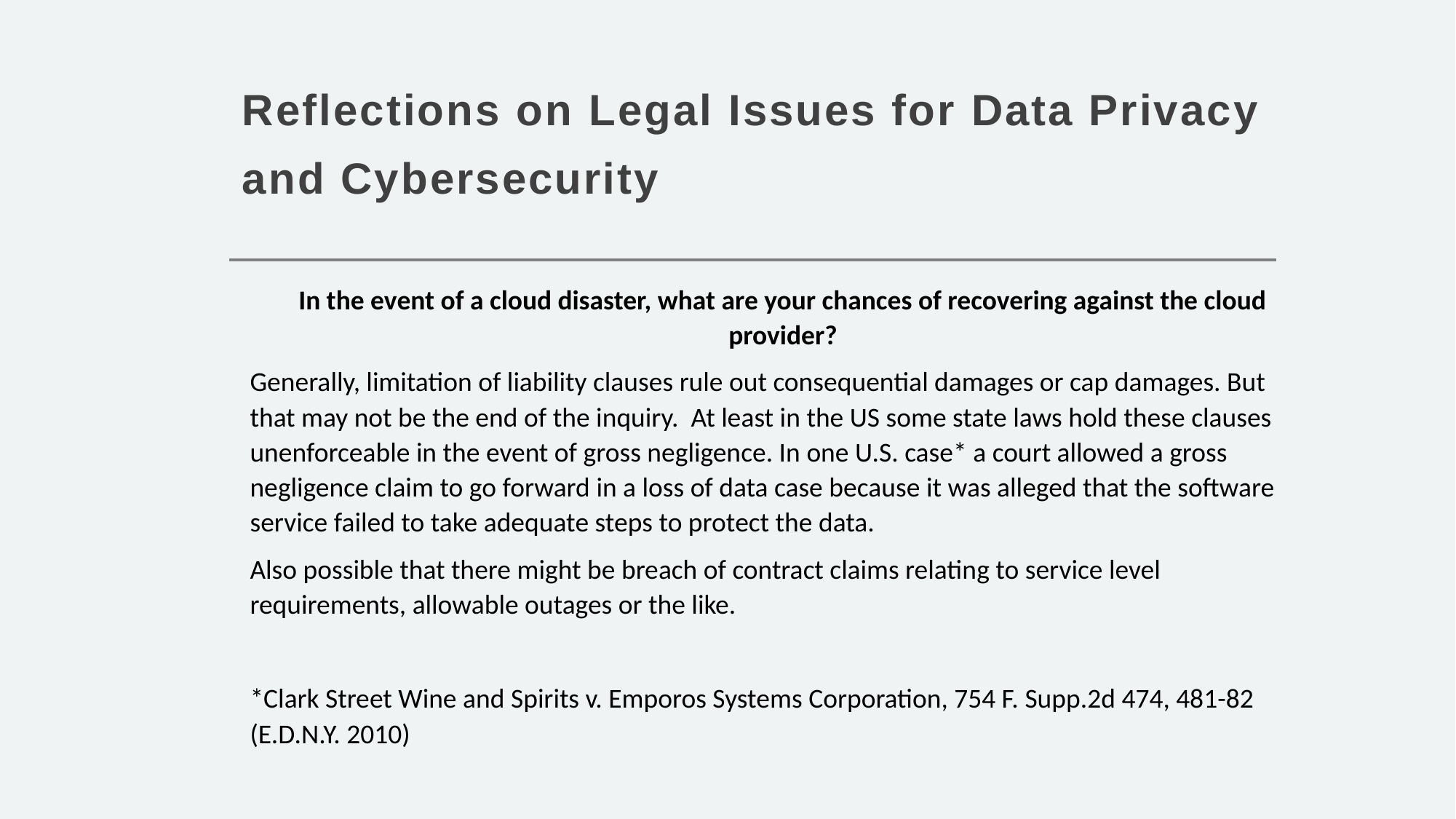

# Reflections on Legal Issues for Data Privacy and Cybersecurity
In the event of a cloud disaster, what are your chances of recovering against the cloud provider?
Generally, limitation of liability clauses rule out consequential damages or cap damages. But that may not be the end of the inquiry.  At least in the US some state laws hold these clauses unenforceable in the event of gross negligence. In one U.S. case* a court allowed a gross negligence claim to go forward in a loss of data case because it was alleged that the software service failed to take adequate steps to protect the data.
Also possible that there might be breach of contract claims relating to service level requirements, allowable outages or the like.

*Clark Street Wine and Spirits v. Emporos Systems Corporation, 754 F. Supp.2d 474, 481-82 (E.D.N.Y. 2010)